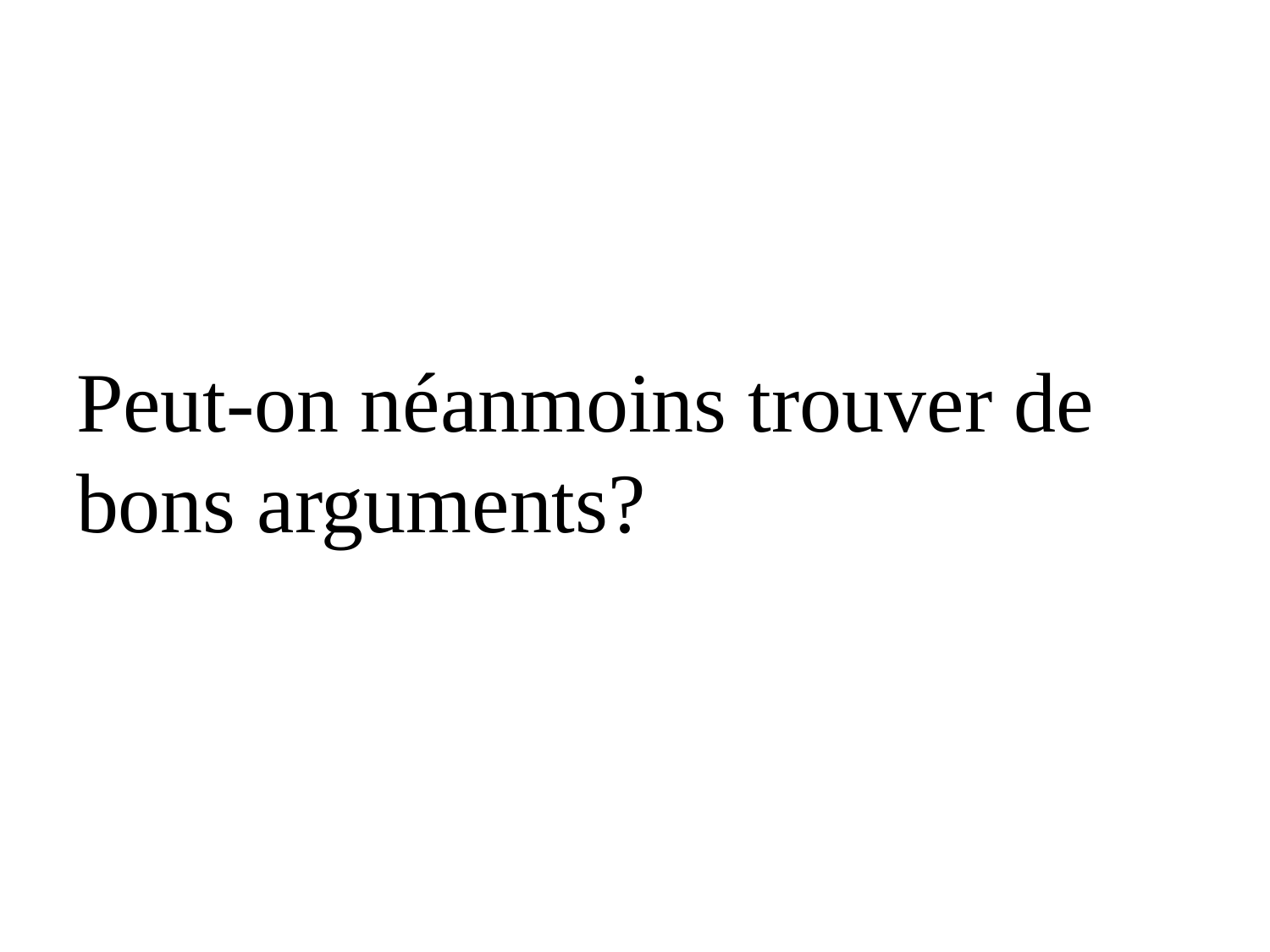

#

Peut-on néanmoins trouver de bons arguments?